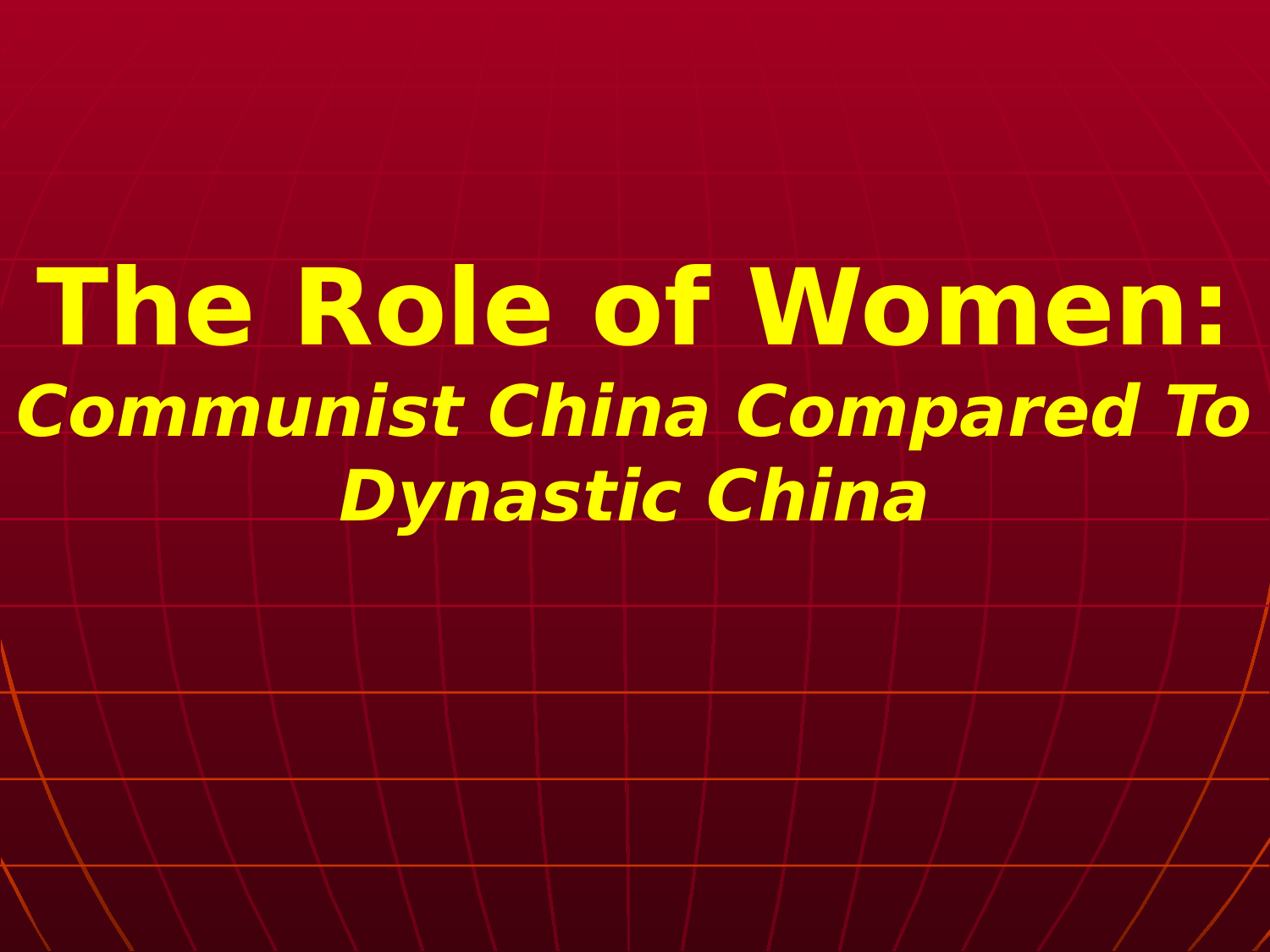

# The Role of Women: Communist China Compared To Dynastic China